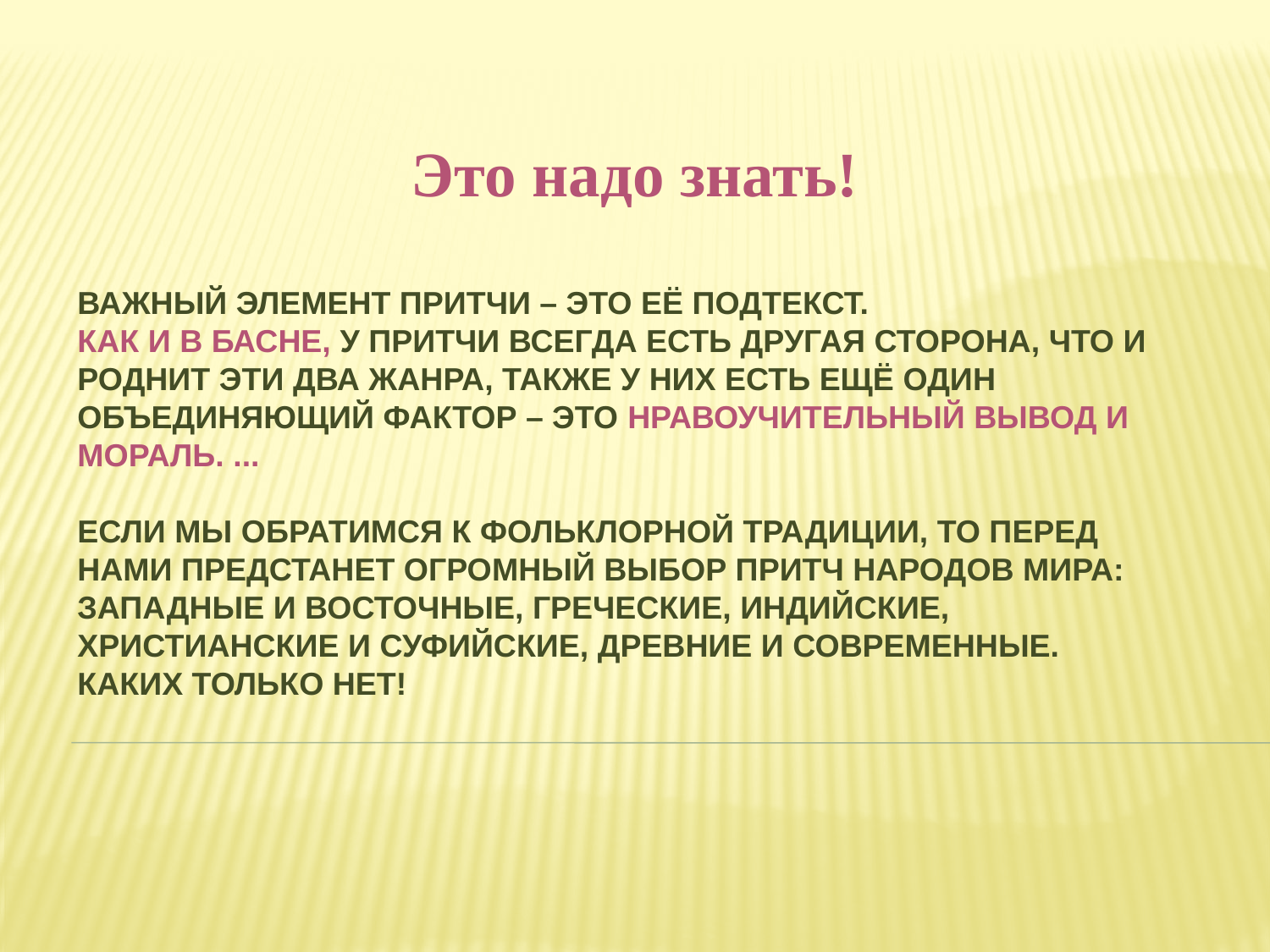

Это надо знать!
# Важный элемент притчи – это её подтекст. Как и в басне, у притчи всегда есть другая сторона, что и роднит эти два жанра, также у них есть ещё один объединяющий фактор – это нравоучительный вывод и мораль. ... Если мы обратимся к фольклорной традиции, то перед нами предстанет огромный выбор притч народов мира: западные и восточные, греческие, индийские, христианские и суфийские, древние и современные. Каких только нет!